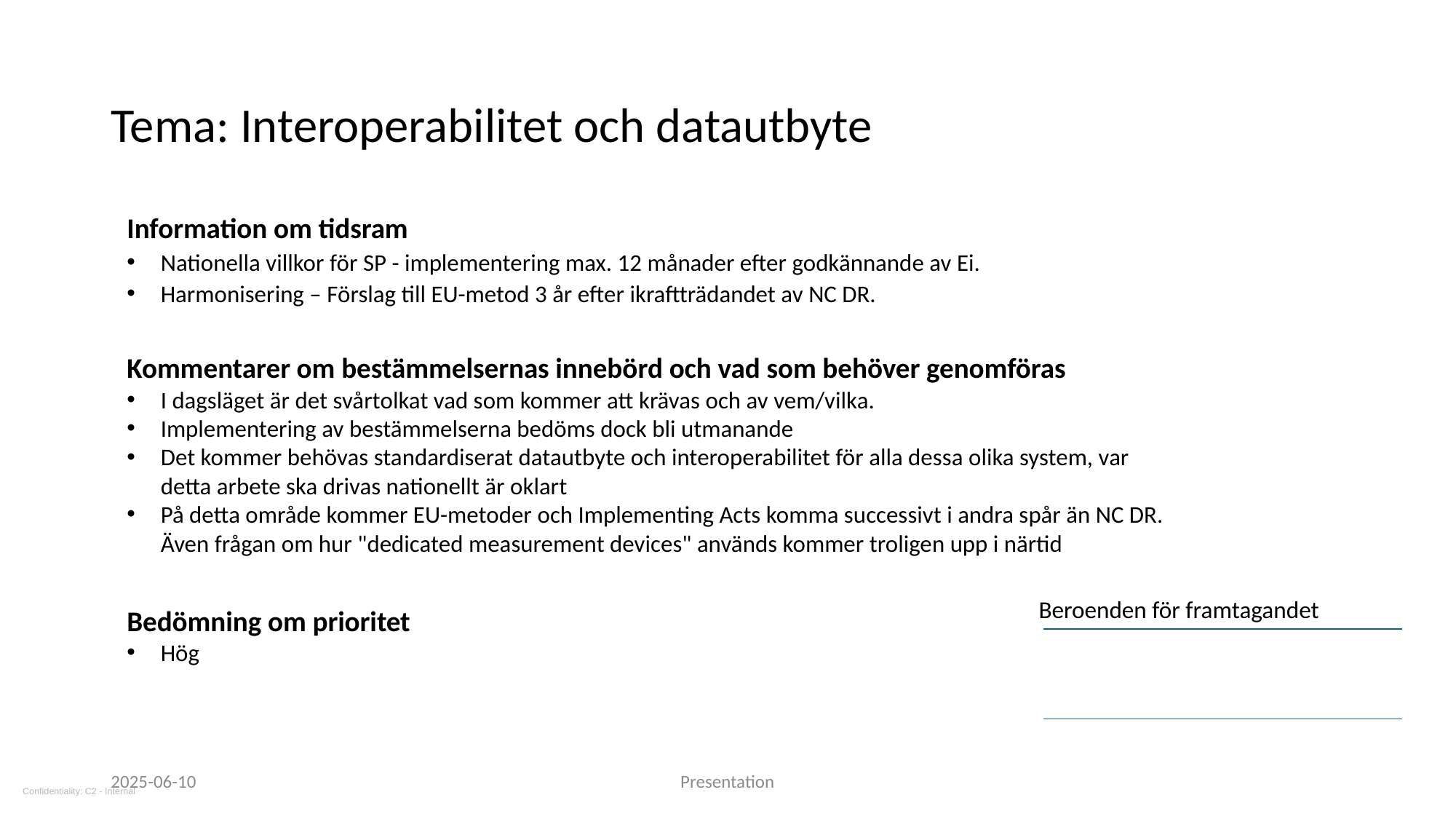

# Tema: Interoperabilitet och datautbyte
Information om tidsram
Nationella villkor för SP - implementering max. 12 månader efter godkännande av Ei.
Harmonisering – Förslag till EU-metod 3 år efter ikraftträdandet av NC DR.

Kommentarer om bestämmelsernas innebörd och vad som behöver genomföras
I dagsläget är det svårtolkat vad som kommer att krävas och av vem/vilka.
Implementering av bestämmelserna bedöms dock bli utmanande
Det kommer behövas standardiserat datautbyte och interoperabilitet för alla dessa olika system, var detta arbete ska drivas nationellt är oklart
På detta område kommer EU-metoder och Implementing Acts komma successivt i andra spår än NC DR. Även frågan om hur "dedicated measurement devices" används kommer troligen upp i närtid

Bedömning om prioritet
Hög
Beroenden för framtagandet
|  |
| --- |
|  |
2025-06-10
Presentation